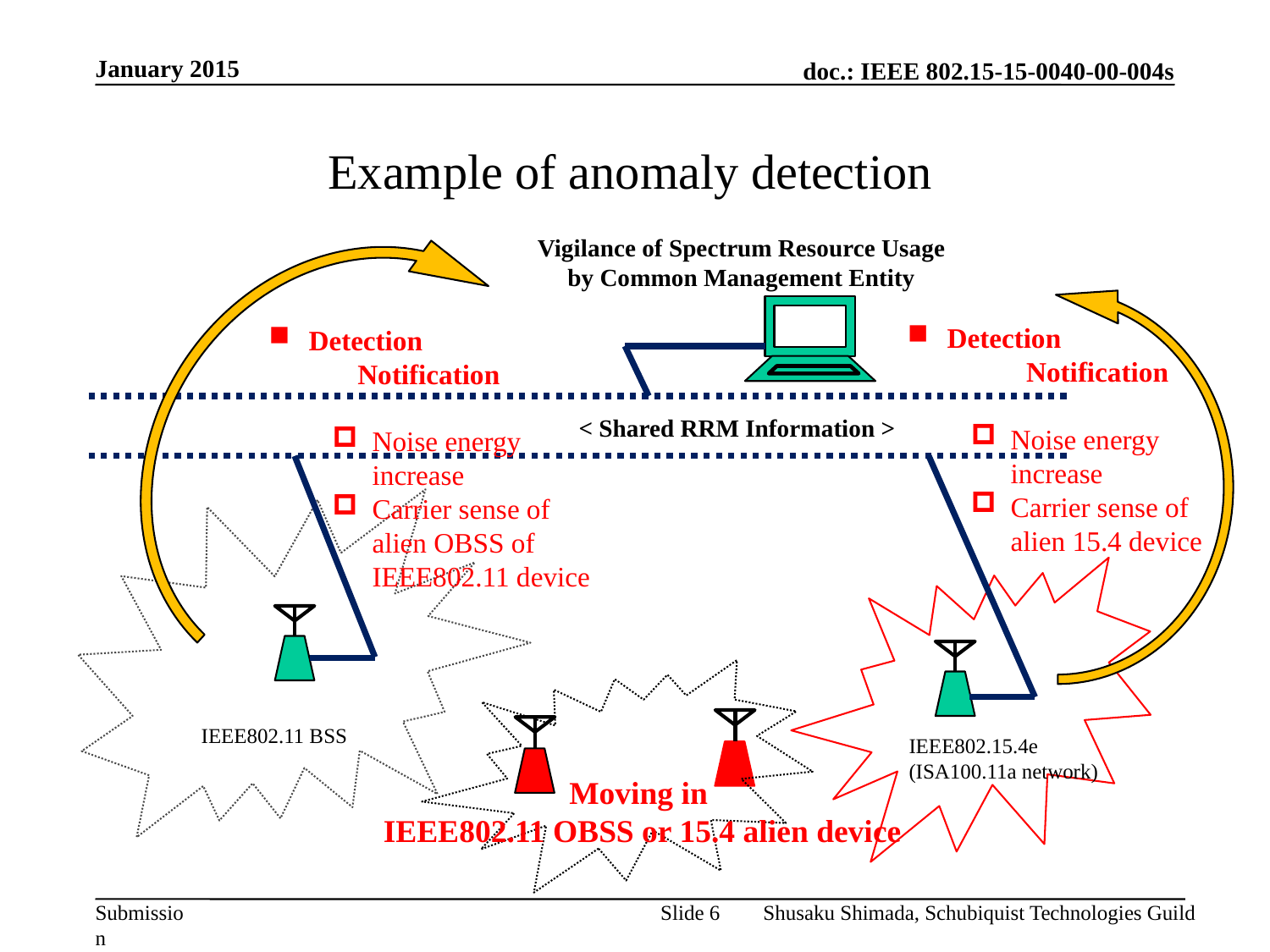

January 2015
# Example of anomaly detection
Vigilance of Spectrum Resource Usage
by Common Management Entity

Detection
                 Notification

Noise energy increase
Carrier sense of alien 15.4 device
Detection
       Notification

Noise energy
increase
Carrier sense of
alien OBSS of IEEE802.11 device

< Shared RRM Information >

IEEE802.11 BSS

IEEE802.15.4e
(ISA100.11a network)

Moving in
IEEE802.11 OBSS or 15.4 alien device
Slide 6
Shusaku Shimada, Schubiquist Technologies Guild